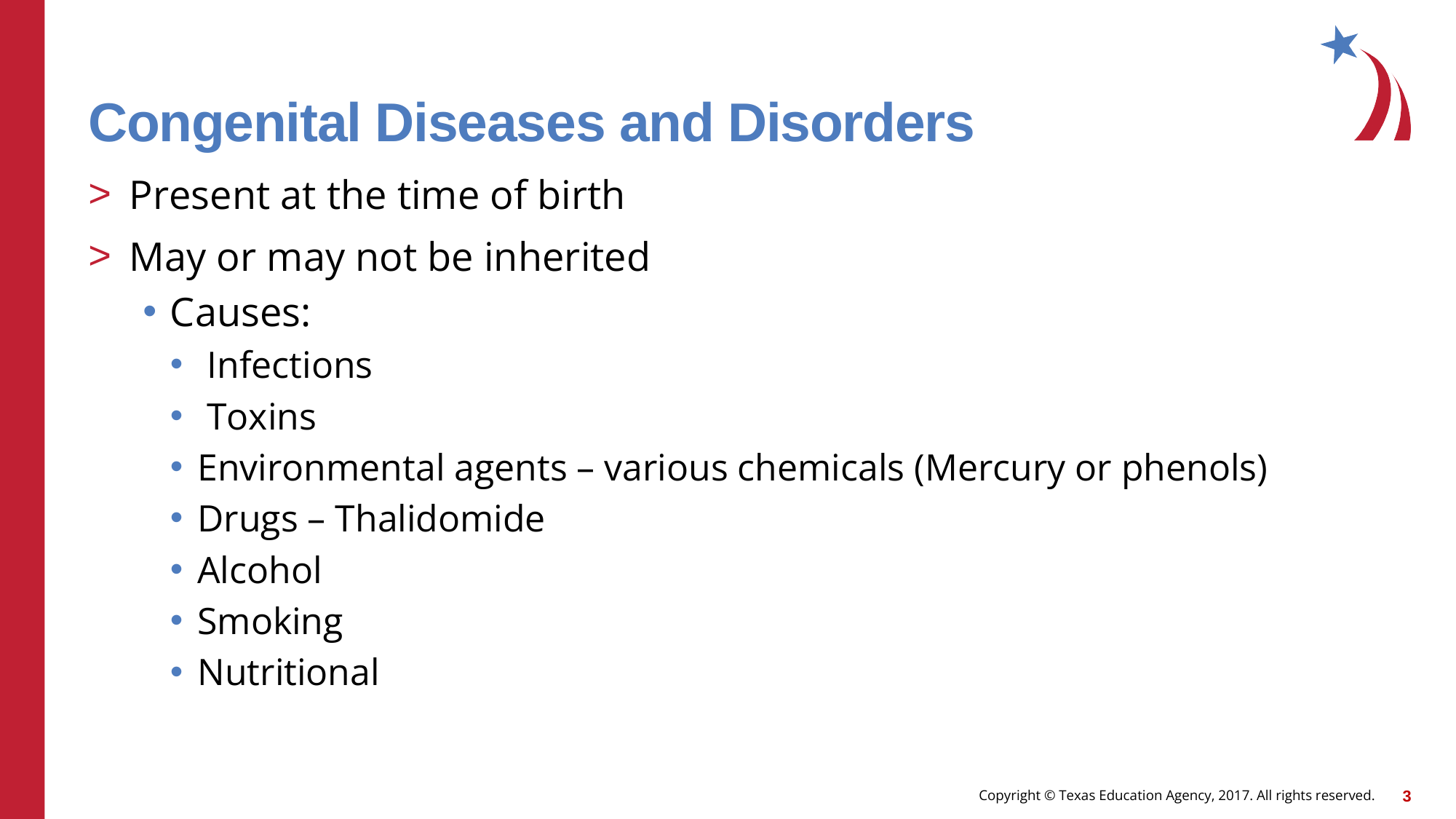

# Congenital Diseases and Disorders
Present at the time of birth
May or may not be inherited
Causes:
 Infections
 Toxins
Environmental agents – various chemicals (Mercury or phenols)
Drugs – Thalidomide
Alcohol
Smoking
Nutritional